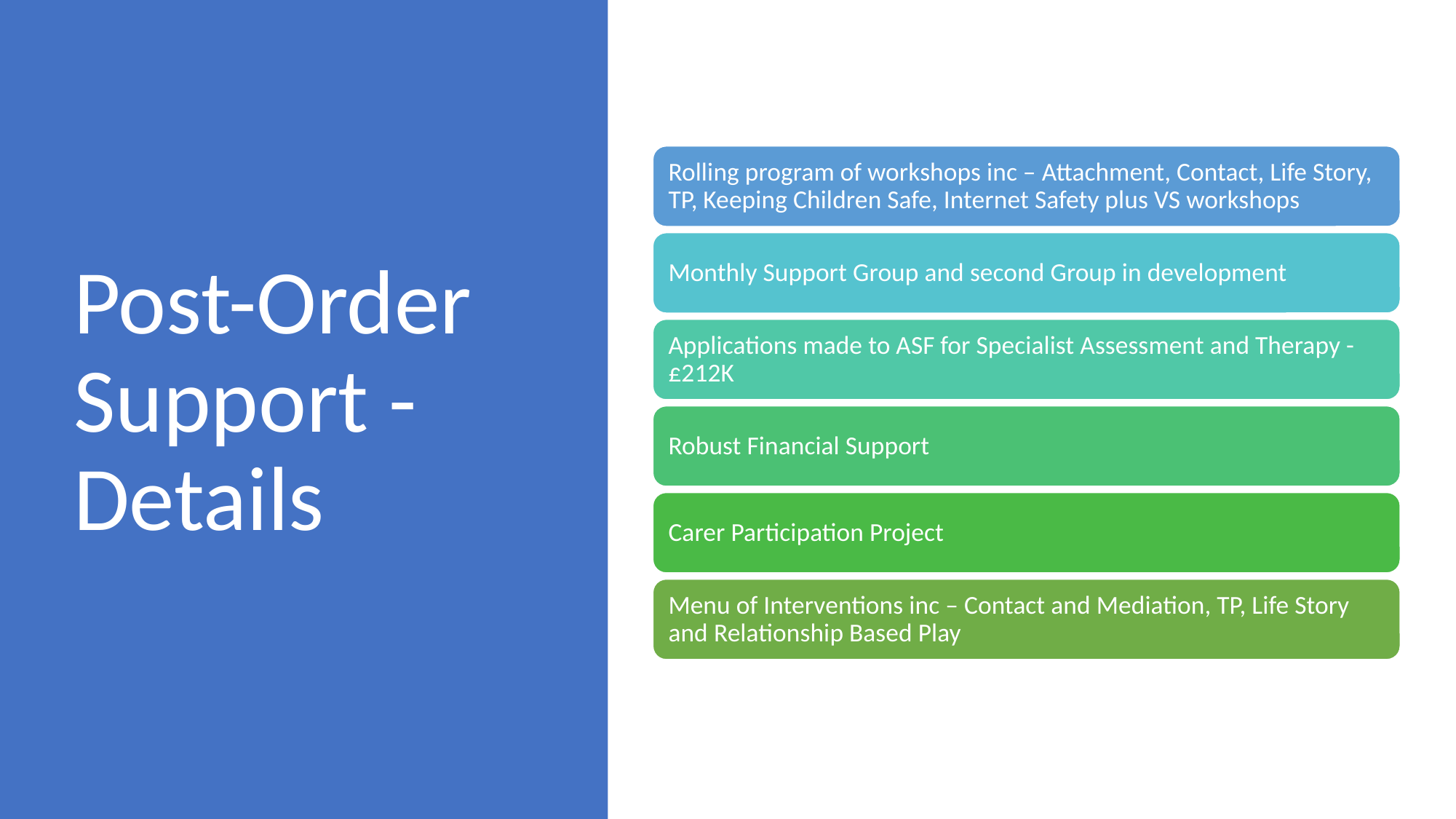

# Post-Order Support - Details
Rolling program of workshops inc – Attachment, Contact, Life Story, TP, Keeping Children Safe, Internet Safety plus VS workshops
Monthly Support Group and second Group in development
Applications made to ASF for Specialist Assessment and Therapy - £212K
Robust Financial Support
Carer Participation Project
Menu of Interventions inc – Contact and Mediation, TP, Life Story and Relationship Based Play